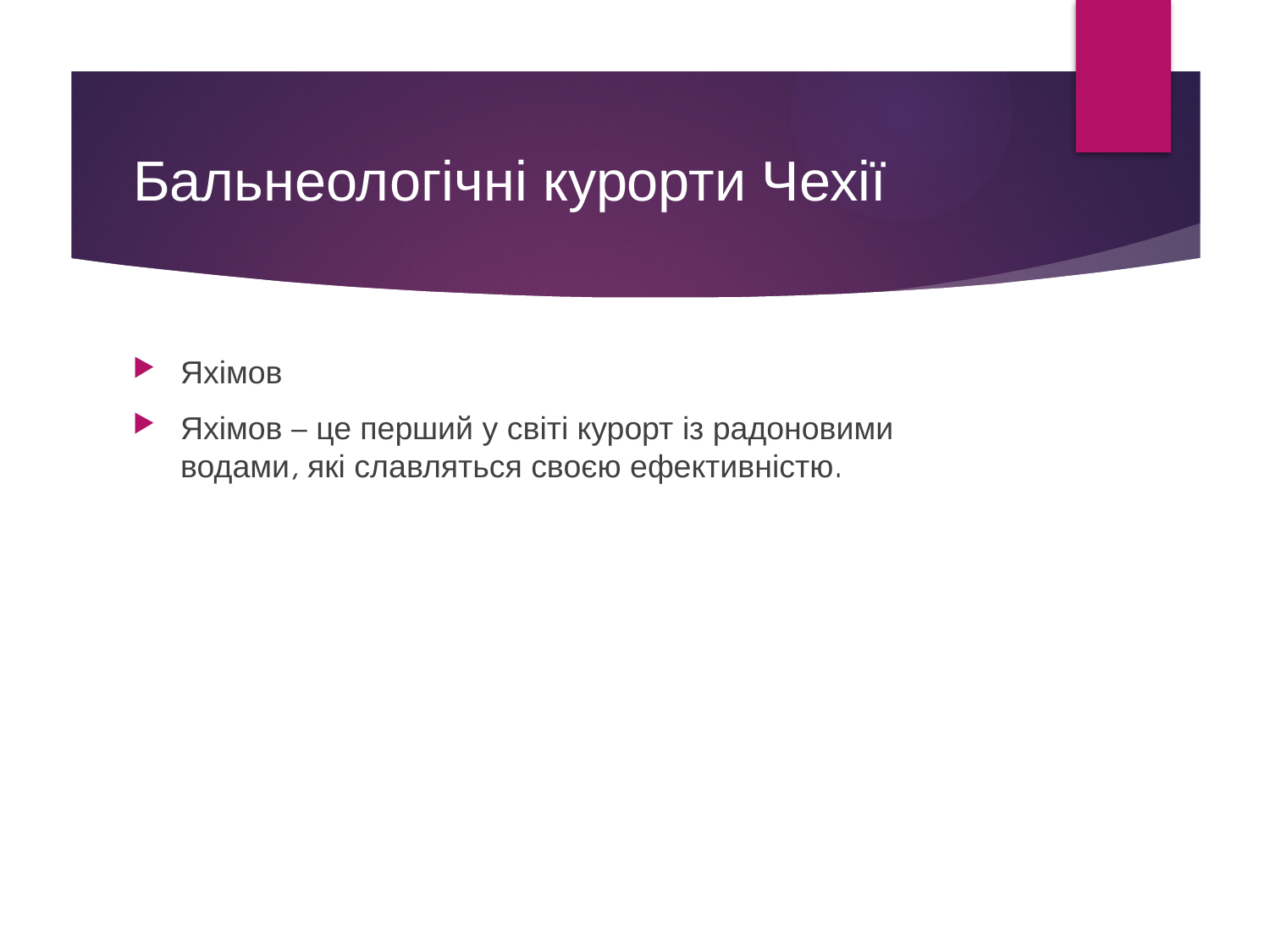

# Бальнеологічні курорти Чехії
Яхімов
Яхімов – це перший у світі курорт із радоновими водами, які славляться своєю ефективністю.